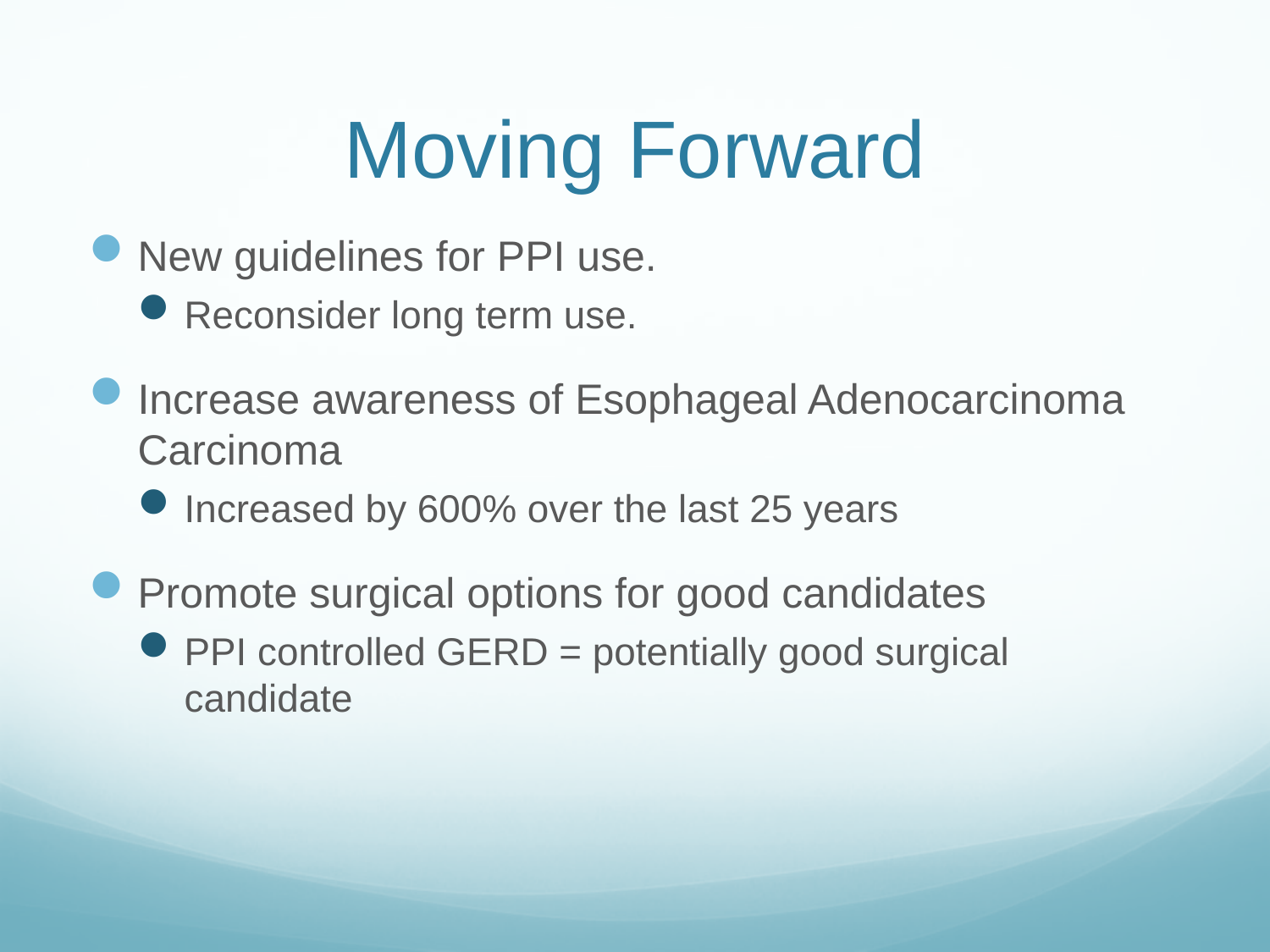

# Moving Forward
New guidelines for PPI use.
Reconsider long term use.
Increase awareness of Esophageal Adenocarcinoma Carcinoma
Increased by 600% over the last 25 years
Promote surgical options for good candidates
PPI controlled GERD = potentially good surgical candidate